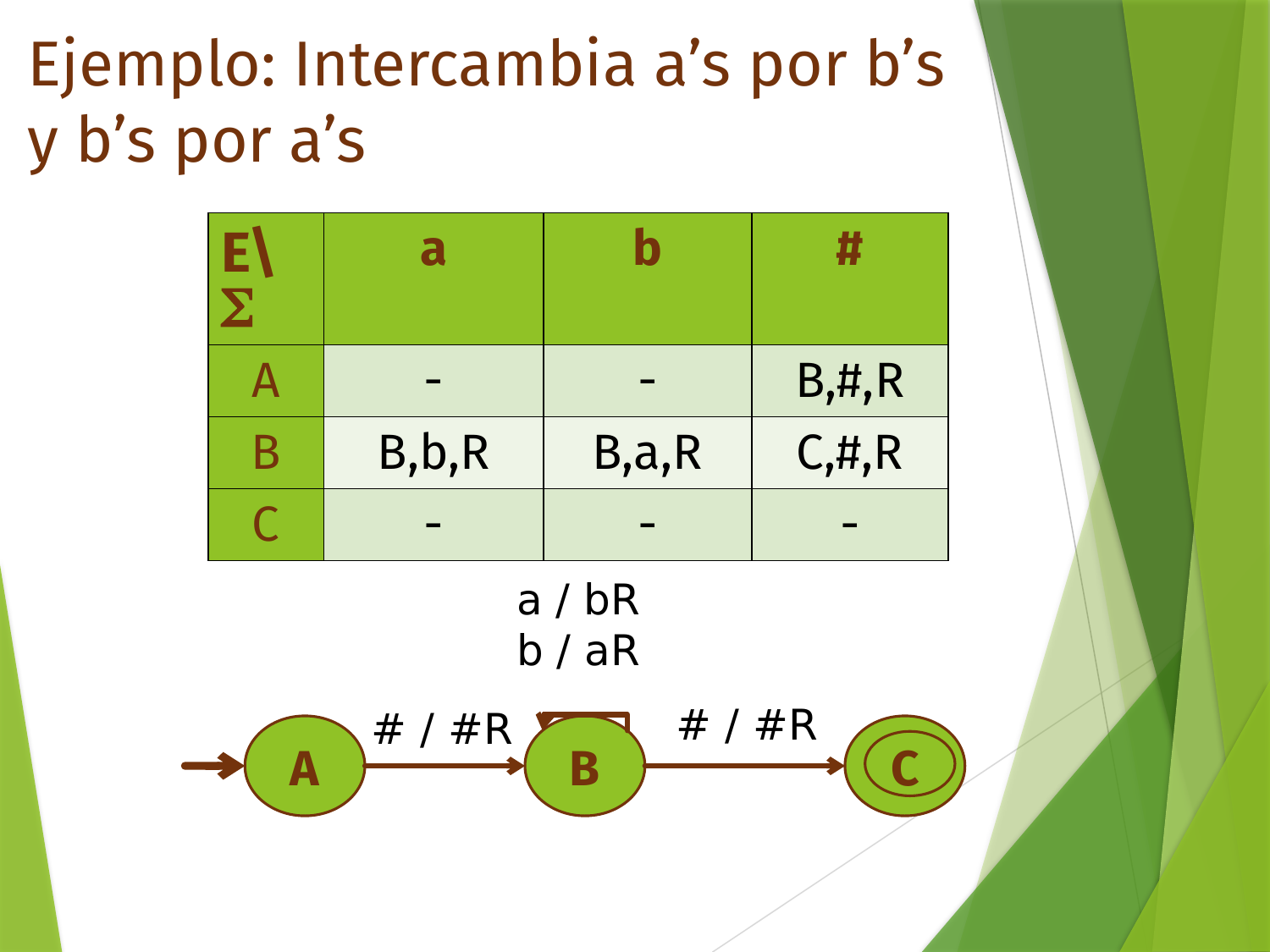

# Ejemplo: Intercambia a’s por b’s y b’s por a’s

| E\Σ | a | b | # |
| --- | --- | --- | --- |
| A | - | - | B,#,R |
| B | B,b,R | B,a,R | C,#,R |
| C | - | - | - |
a / bR
b / aR
# / #R
# / #R
A
B
C